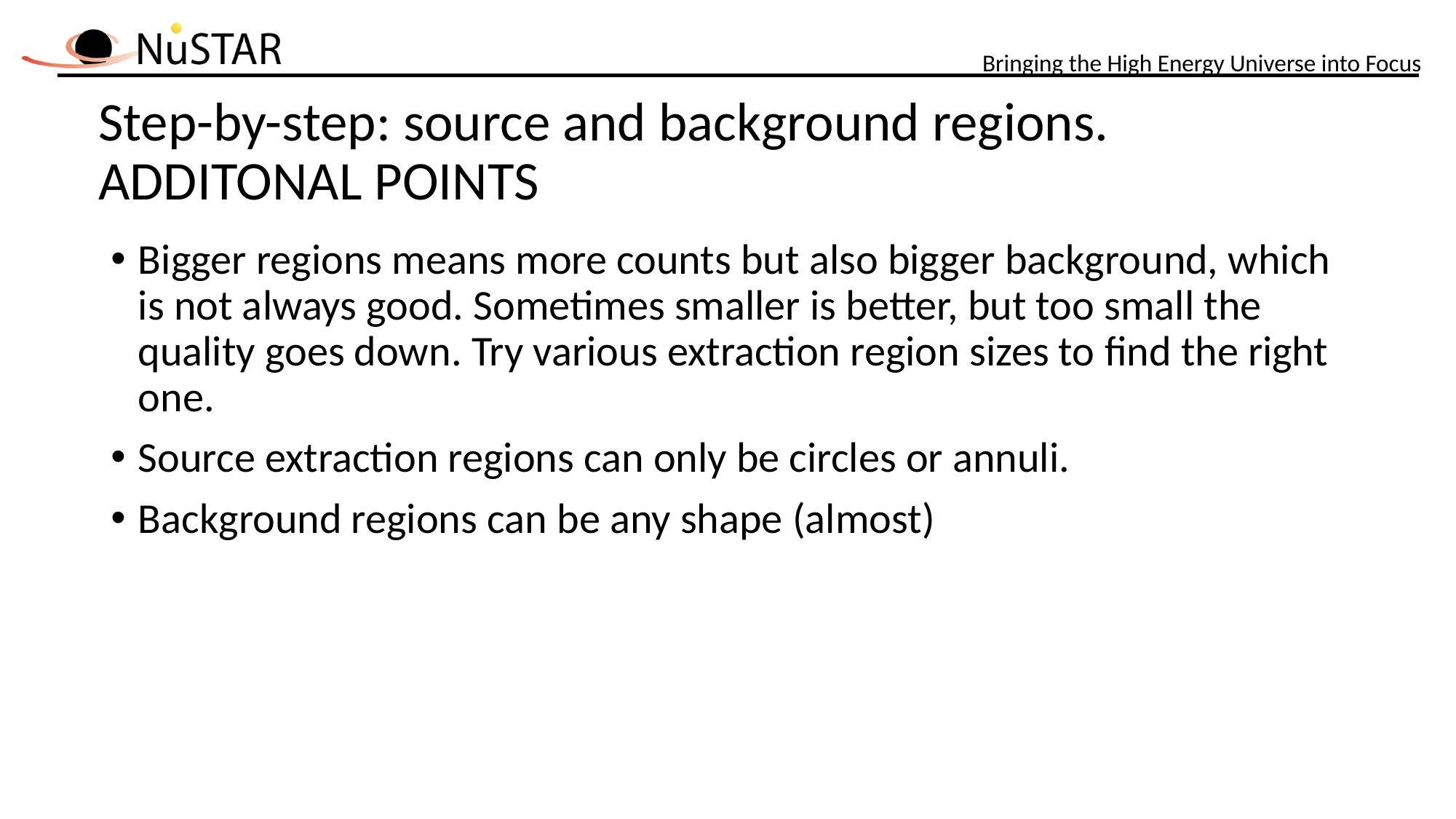

# Step-by-step: source and background regions. ADDITONAL POINTS
Bigger regions means more counts but also bigger background, which is not always good. Sometimes smaller is better, but too small the quality goes down. Try various extraction region sizes to find the right one.
Source extraction regions can only be circles or annuli.
Background regions can be any shape (almost)
Faint case
Bright case